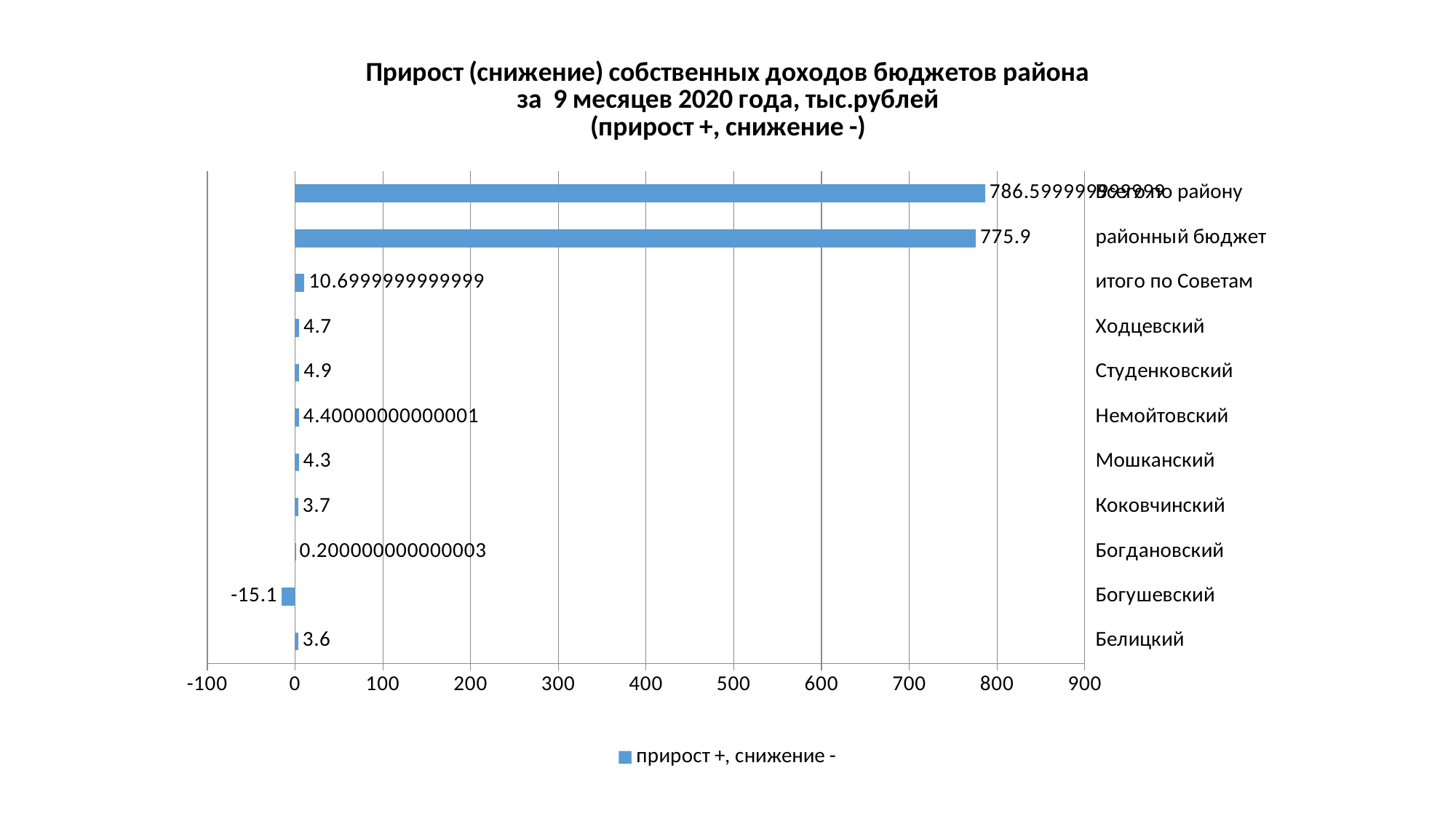

### Chart: Прирост (снижение) собственных доходов бюджетов района
 за  9 месяцев 2020 года, тыс.рублей
(прирост +, снижение -)

| Category | прирост +, снижение - |
|---|---|
| Белицкий | 3.6000000000000014 |
| Богушевский | -15.100000000000009 |
| Богдановский | 0.20000000000000284 |
| Коковчинский  | 3.6999999999999957 |
| Мошканский | 4.299999999999997 |
| Немойтовский | 4.400000000000006 |
| Студенковский | 4.899999999999999 |
| Ходцевский | 4.700000000000003 |
| итого по Советам | 10.699999999999932 |
| районный бюджет | 775.8999999999996 |
| Всего по району | 786.5999999999985 |